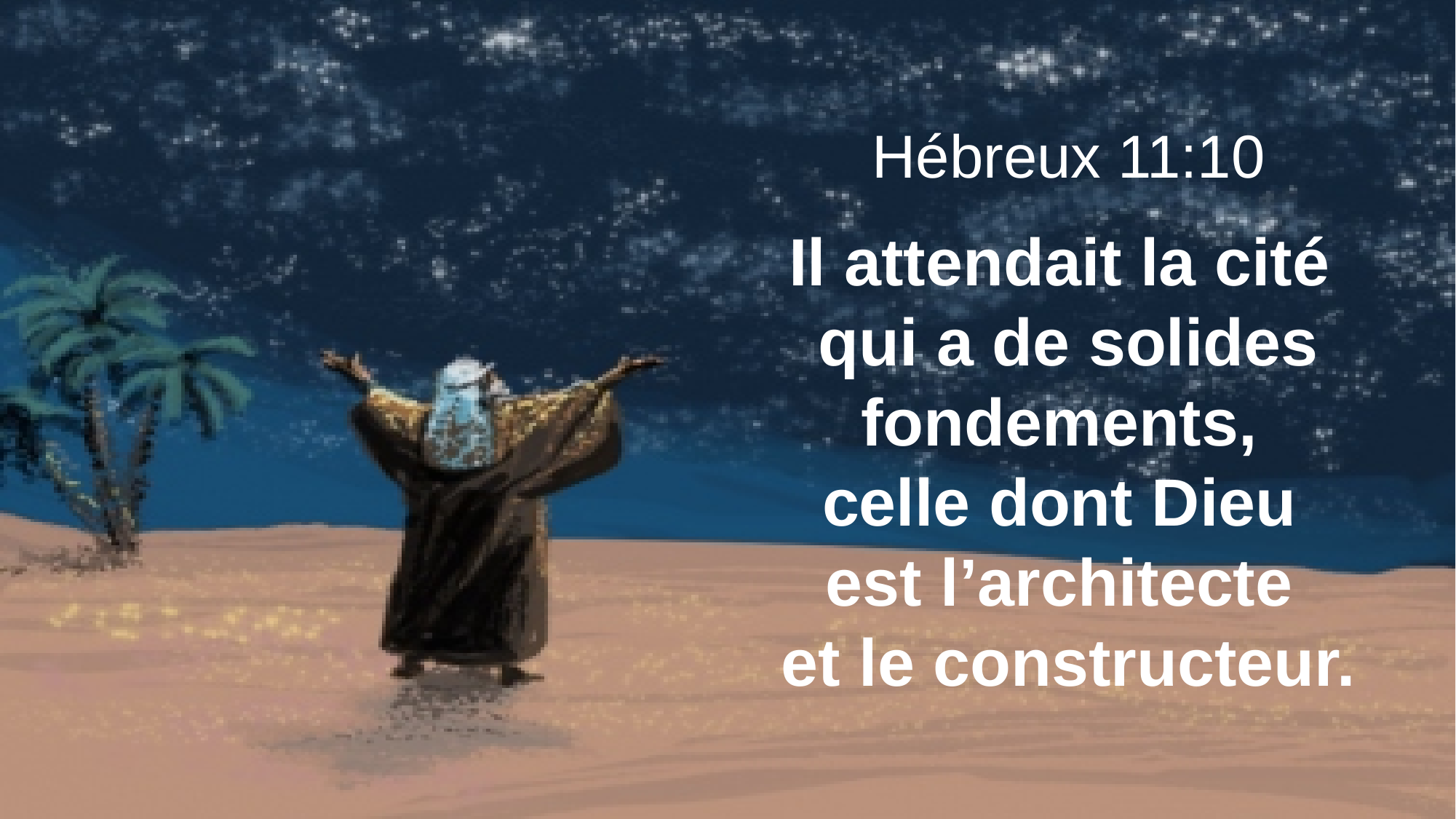

Hébreux 11:10

Il attendait la cité
qui a de solides fondements,
celle dont Dieu
est l’architecte
et le constructeur.